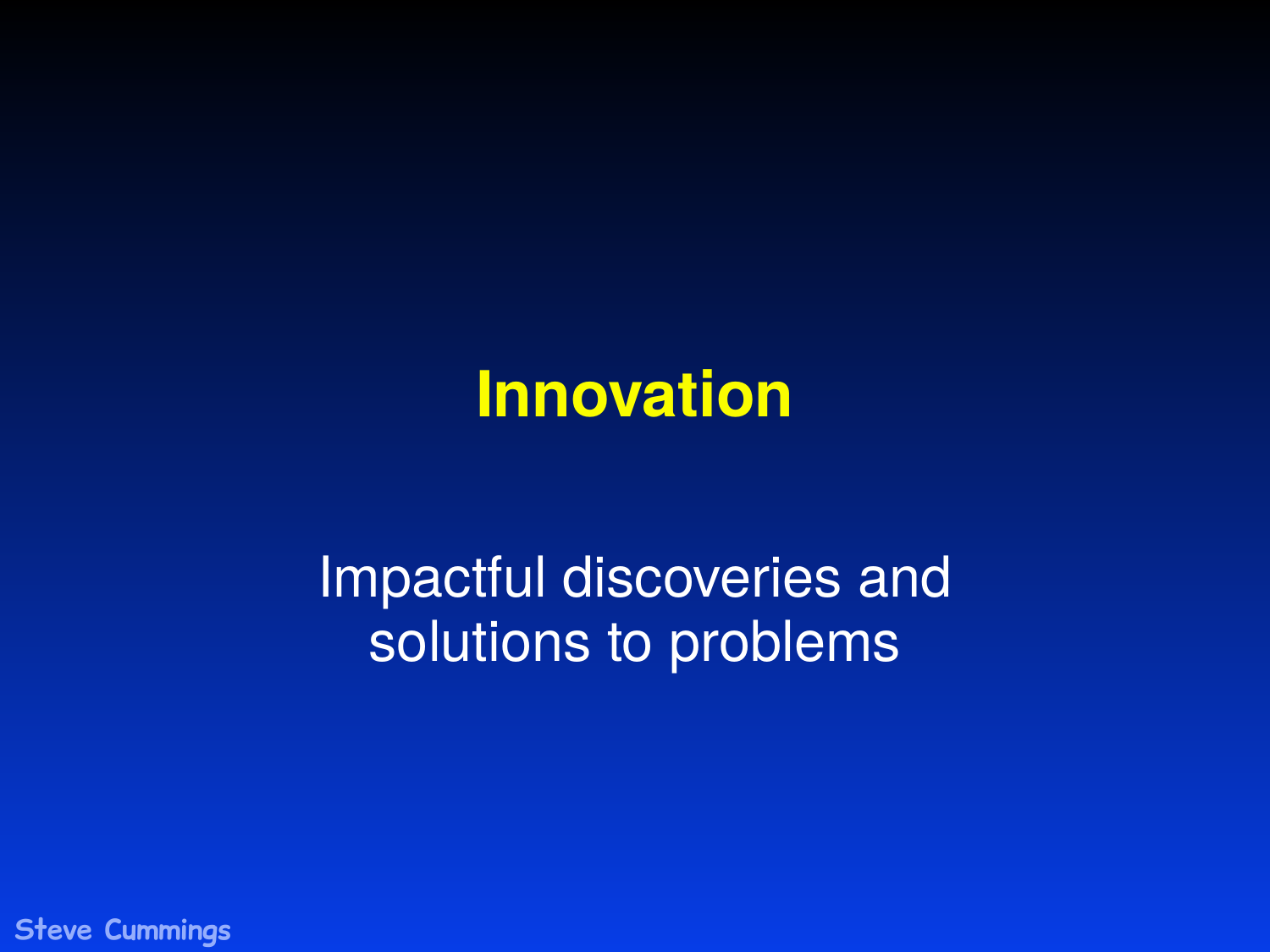

# Innovation
Impactful discoveries and solutions to problems